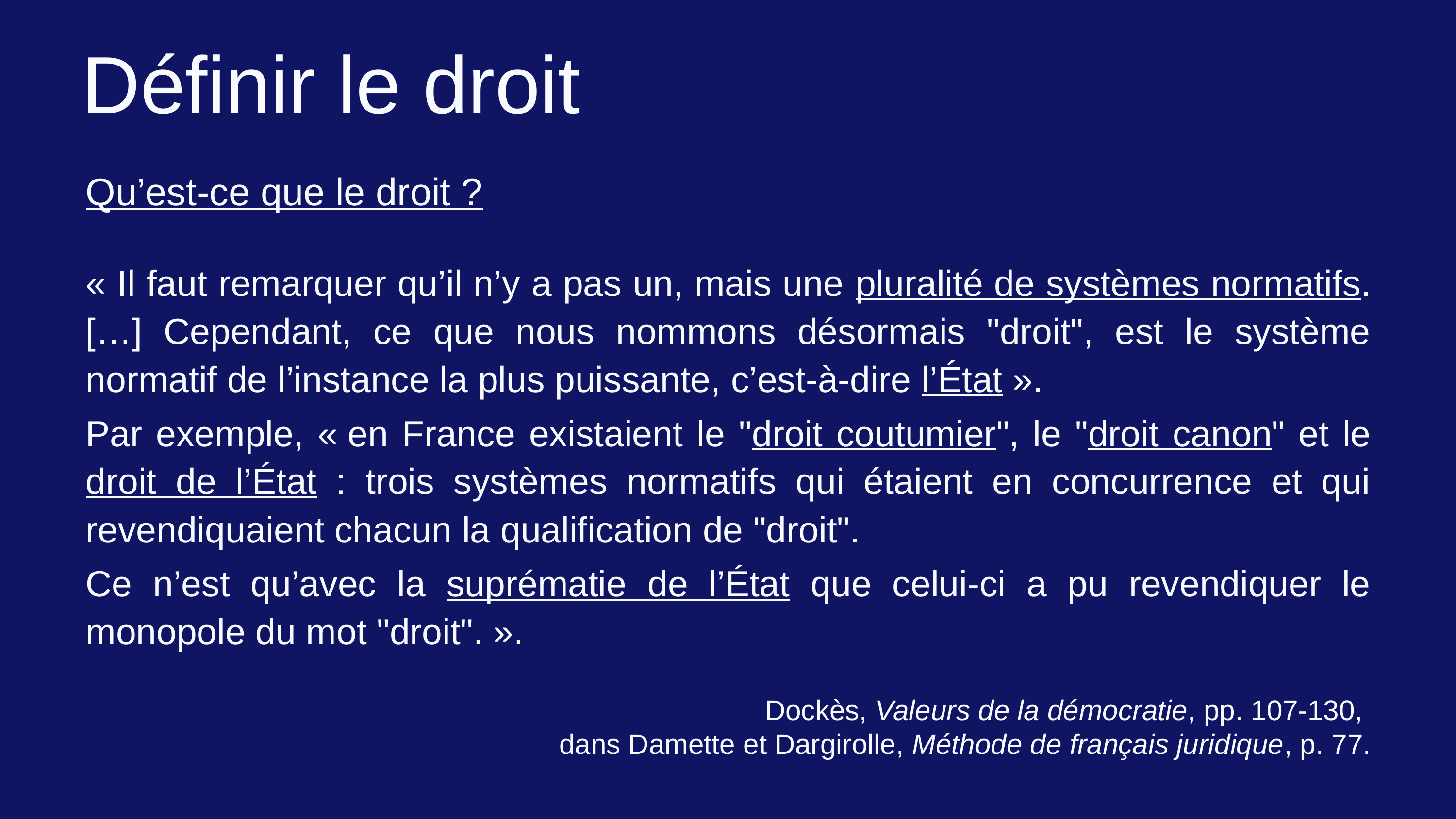

Définir le droit
Qu’est-ce que le droit ?
« Il faut remarquer qu’il n’y a pas un, mais une pluralité de systèmes normatifs. […] Cependant, ce que nous nommons désormais "droit", est le système normatif de l’instance la plus puissante, c’est-à-dire l’État ».
Par exemple, « en France existaient le "droit coutumier", le "droit canon" et le droit de l’État : trois systèmes normatifs qui étaient en concurrence et qui revendiquaient chacun la qualification de "droit".
Ce n’est qu’avec la suprématie de l’État que celui-ci a pu revendiquer le monopole du mot "droit". ».

Dockès, Valeurs de la démocratie, pp. 107-130,
dans Damette et Dargirolle, Méthode de français juridique, p. 77.